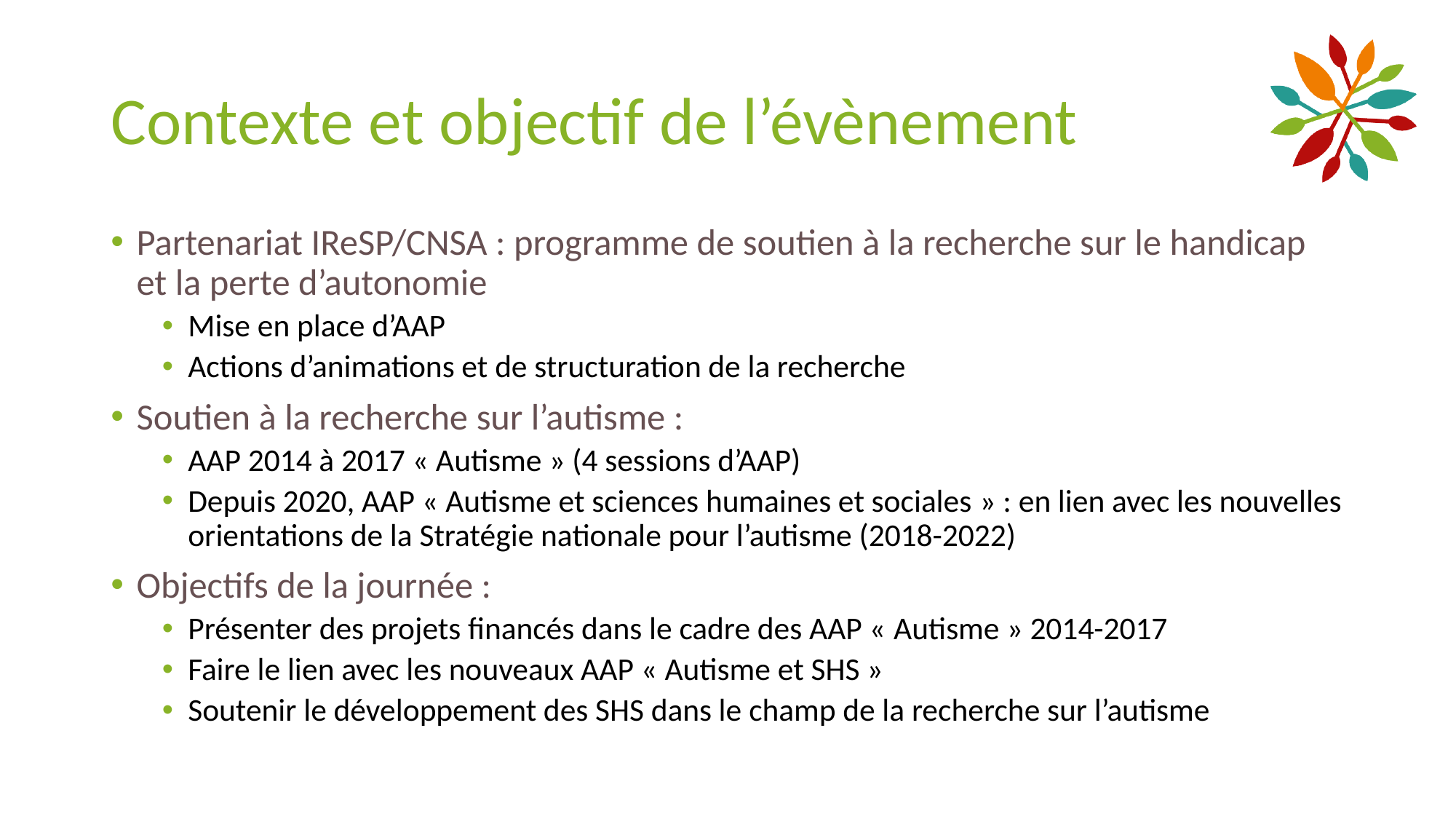

# Contexte et objectif de l’évènement
Partenariat IReSP/CNSA : programme de soutien à la recherche sur le handicap et la perte d’autonomie
Mise en place d’AAP
Actions d’animations et de structuration de la recherche
Soutien à la recherche sur l’autisme :
AAP 2014 à 2017 « Autisme » (4 sessions d’AAP)
Depuis 2020, AAP « Autisme et sciences humaines et sociales » : en lien avec les nouvelles orientations de la Stratégie nationale pour l’autisme (2018-2022)
Objectifs de la journée :
Présenter des projets financés dans le cadre des AAP « Autisme » 2014-2017
Faire le lien avec les nouveaux AAP « Autisme et SHS »
Soutenir le développement des SHS dans le champ de la recherche sur l’autisme